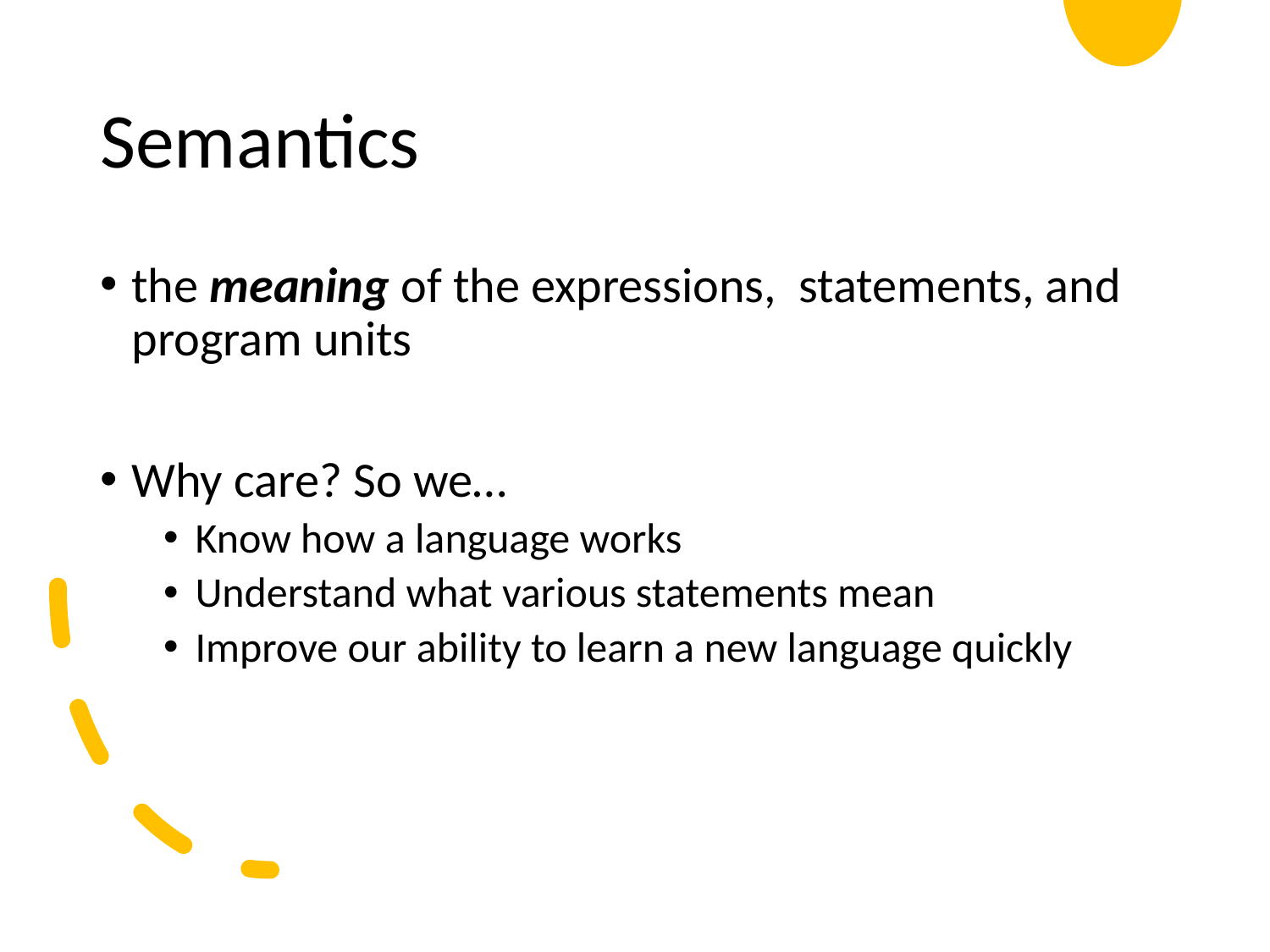

# Semantics
the meaning of the expressions,  statements, and program units

Why care? So we…
Know how a language works
Understand what various statements mean
Improve our ability to learn a new language quickly